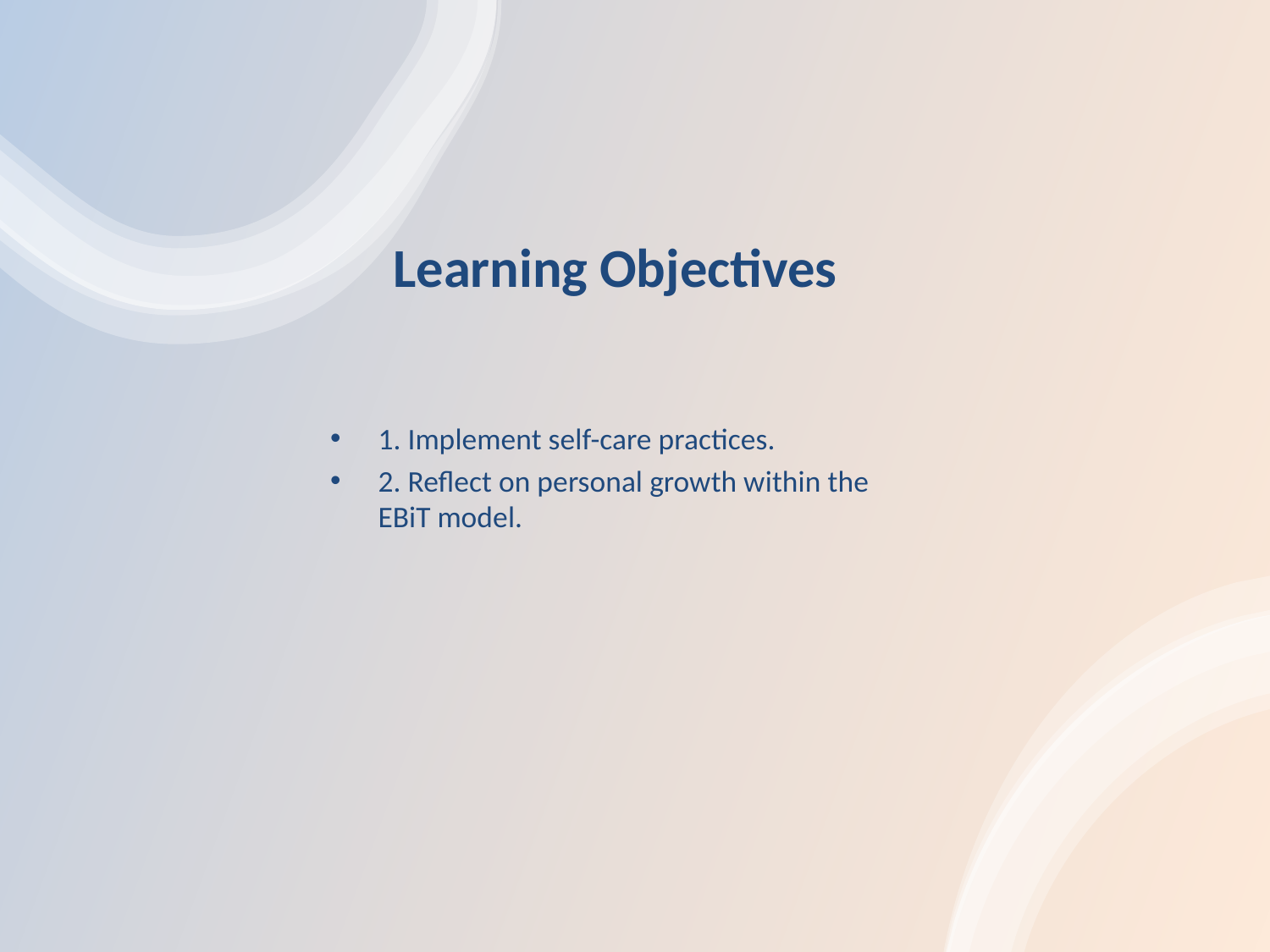

# Learning Objectives
1. Implement self-care practices.
2. Reflect on personal growth within the EBiT model.